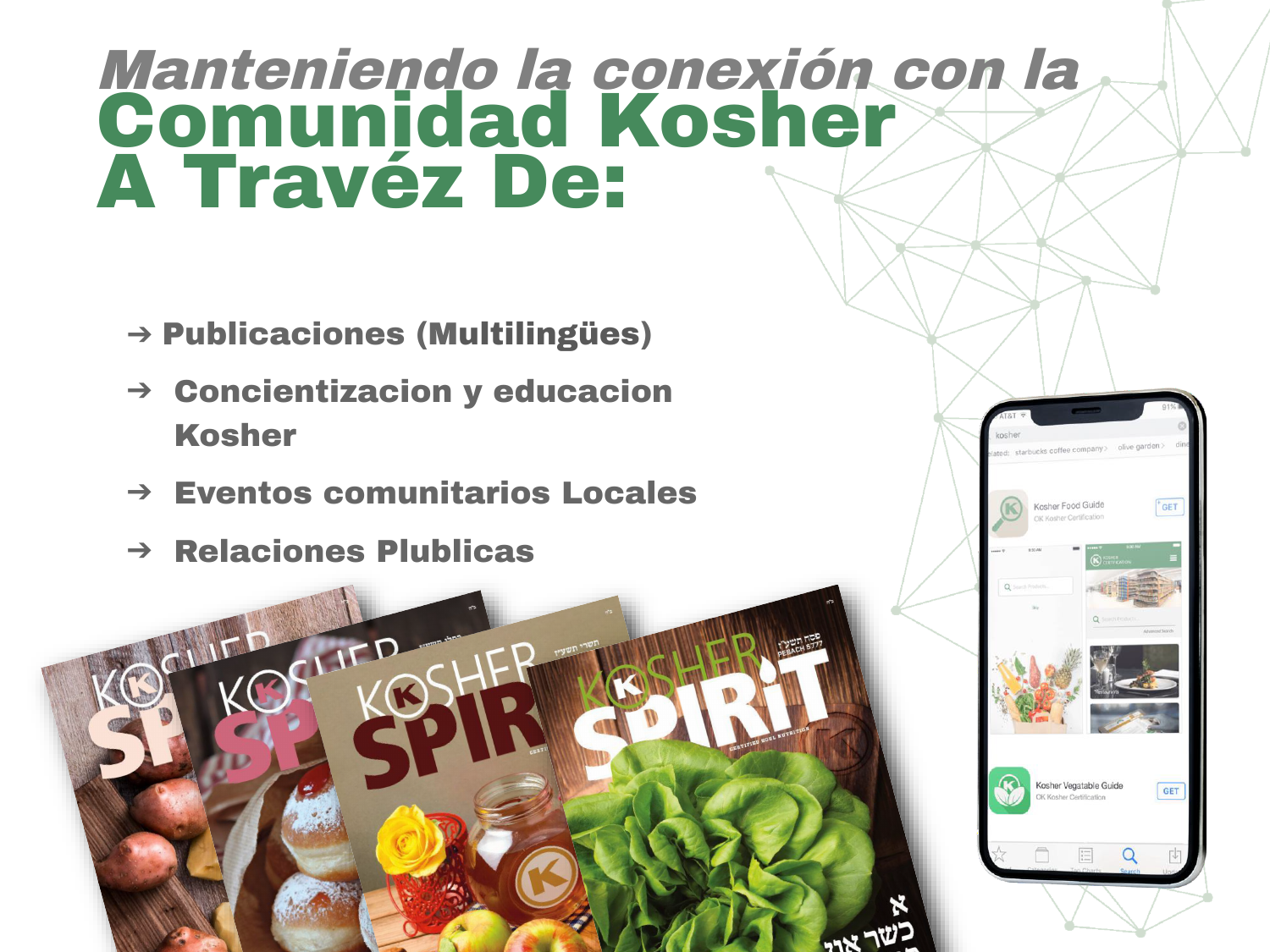

# Manteniendo la conexión con la Comunidad Kosher A Travéz De:
➔ Publicaciones (Multilingües)
Concientizacion y educacion Kosher
Eventos comunitarios Locales
Relaciones Plublicas